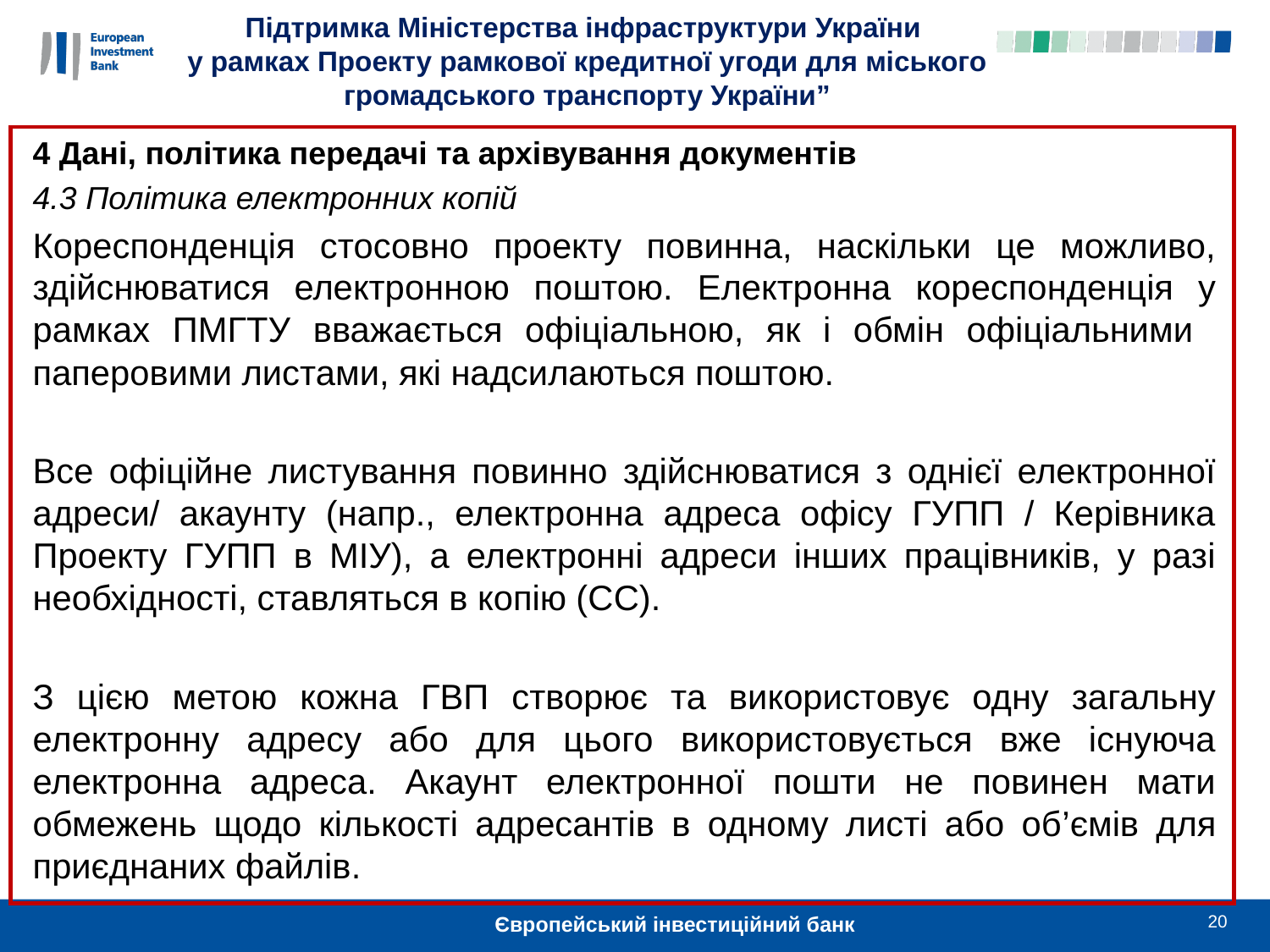

Підтримка Міністерства інфраструктури України
у рамках Проекту рамкової кредитної угоди для міського громадського транспорту України”

4 Дані, політика передачі та архівування документів
4.3 Політика електронних копій
Кореспонденція стосовно проекту повинна, наскільки це можливо, здійснюватися електронною поштою. Електронна кореспонденція у рамках ПМГТУ вважається офіціальною, як і обмін офіціальними  паперовими листами, які надсилаються поштою.

Все офіційне листування повинно здійснюватися з однієї електронної адреси/ акаунту (напр., електронна адреса офісу ГУПП / Керівника Проекту ГУПП в МІУ), а електронні адреси інших працівників, у разі необхідності, ставляться в копію (СС).

З цією метою кожна ГВП створює та використовує одну загальну електронну адресу або для цього використовується вже існуюча електронна адреса. Акаунт електронної пошти не повинен мати обмежень щодо кількості адресантів в одному листі або об’ємів для приєднаних файлів.

20
Європейський інвестиційний банк